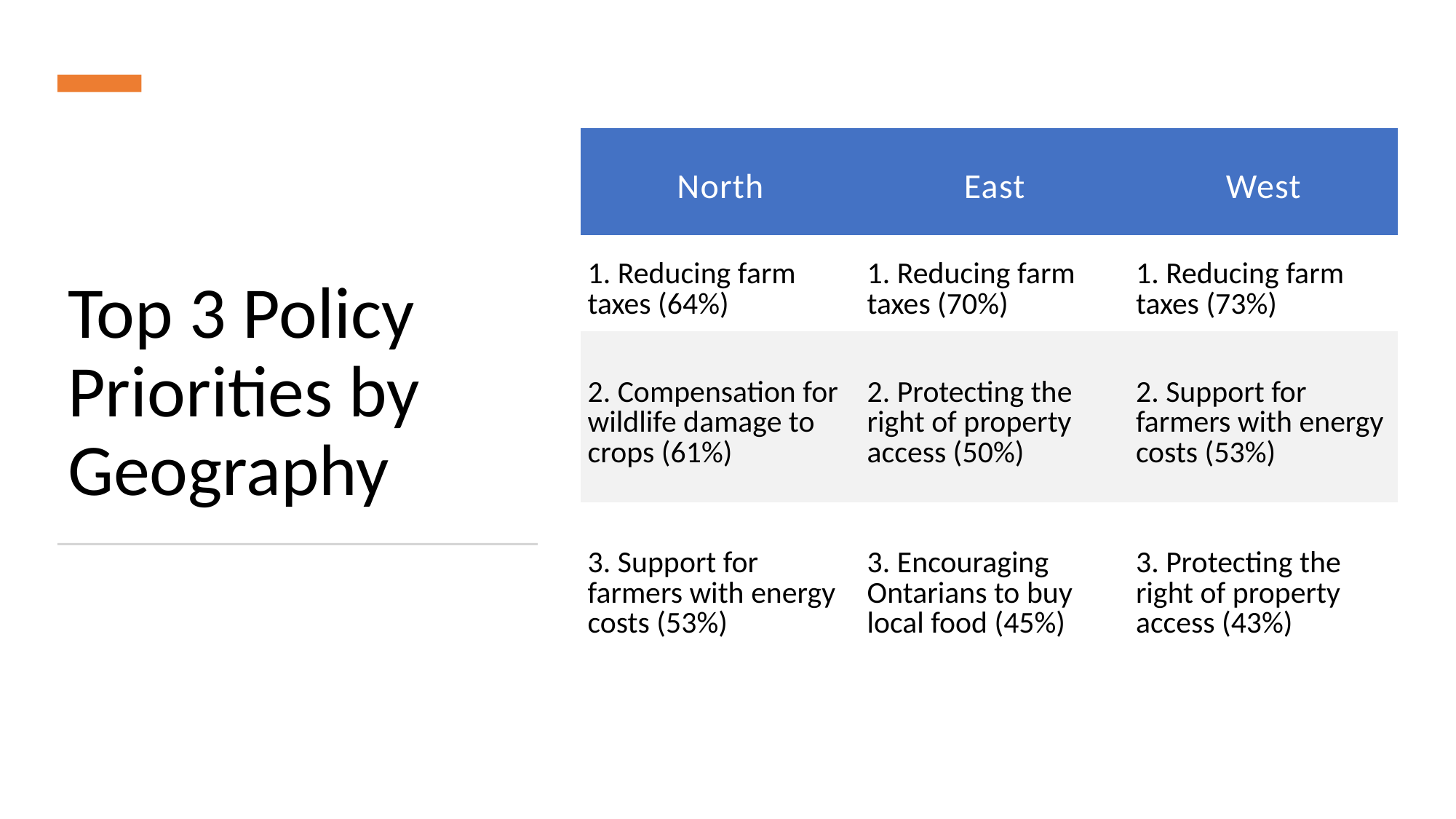

| North | East | West |
| --- | --- | --- |
| 1. Reducing farm taxes (64%) | 1. Reducing farm taxes (70%) | 1. Reducing farm taxes (73%) |
| 2. Compensation for wildlife damage to crops (61%) | 2. Protecting the right of property access (50%) | 2. Support for farmers with energy costs (53%) |
| 3. Support for farmers with energy costs (53%) | 3. Encouraging Ontarians to buy local food (45%) | 3. Protecting the right of property access (43%) |
# Top 3 Policy Priorities by Geography